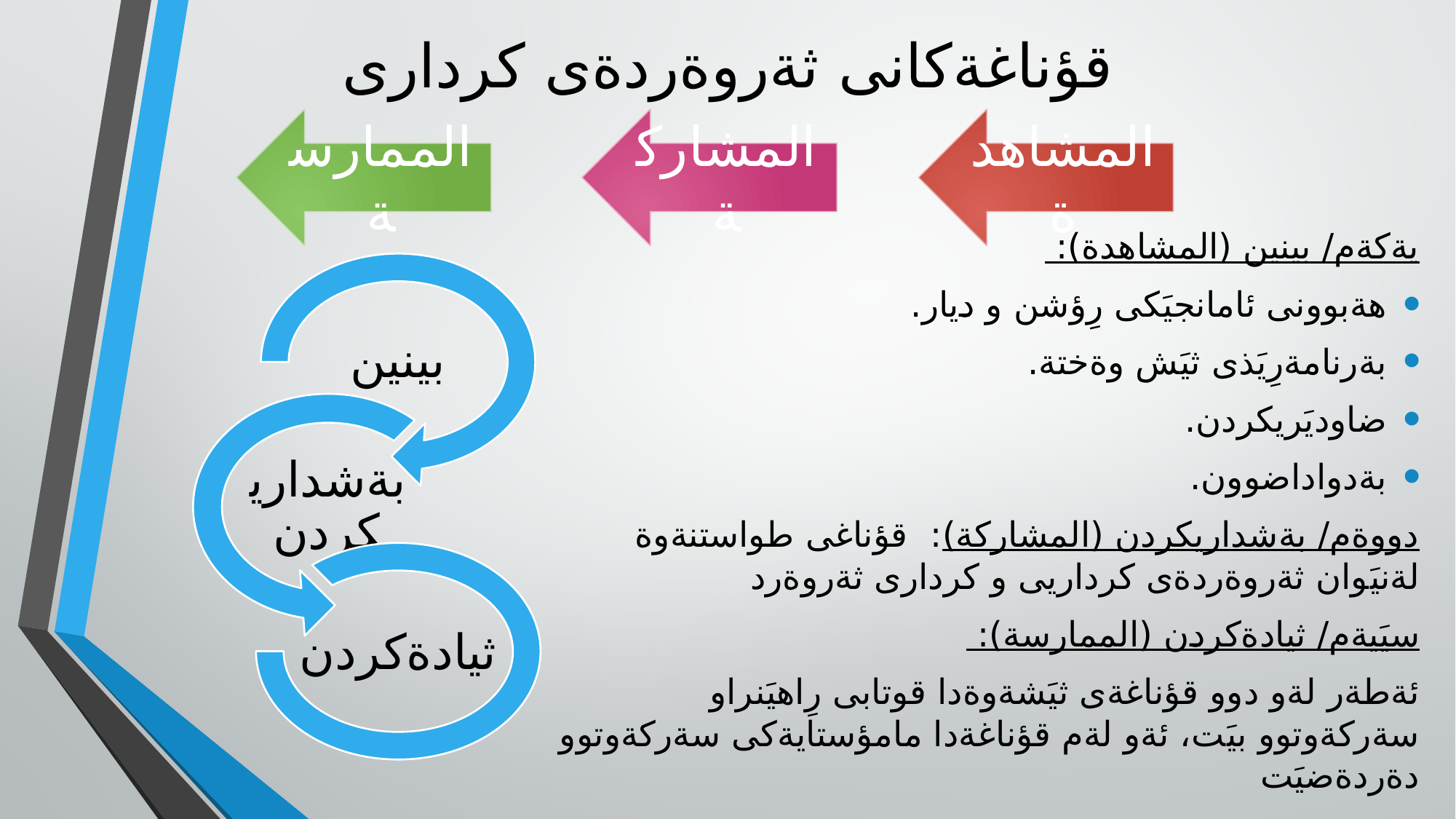

# قؤناغةكانى ثةروةردةى كردارى
الممارسة
المشاركة
المشاهدة
يةكةم/ بينين (المشاهدة):
هةبوونى ئامانجيَكى رِؤشن و ديار.
بةرنامةرِيَذى ثيَش وةختة.
ضاوديَريكردن.
بةدواداضوون.
دووةم/ بةشداريكردن (المشاركة):  قؤناغى طواستنةوة لةنيَوان ثةروةردةى كرداريى و كردارى ثةروةرد
سيَيةم/ ثيادةكردن (الممارسة):
ئةطةر لةو دوو قؤناغةى ثيَشةوةدا قوتابى رِاهيَنراو سةركةوتوو بيَت، ئةو لةم قؤناغةدا مامؤستايةكى سةركةوتوو دةردةضيَت
بينين
بةشداريكردن
ثيادةكردن